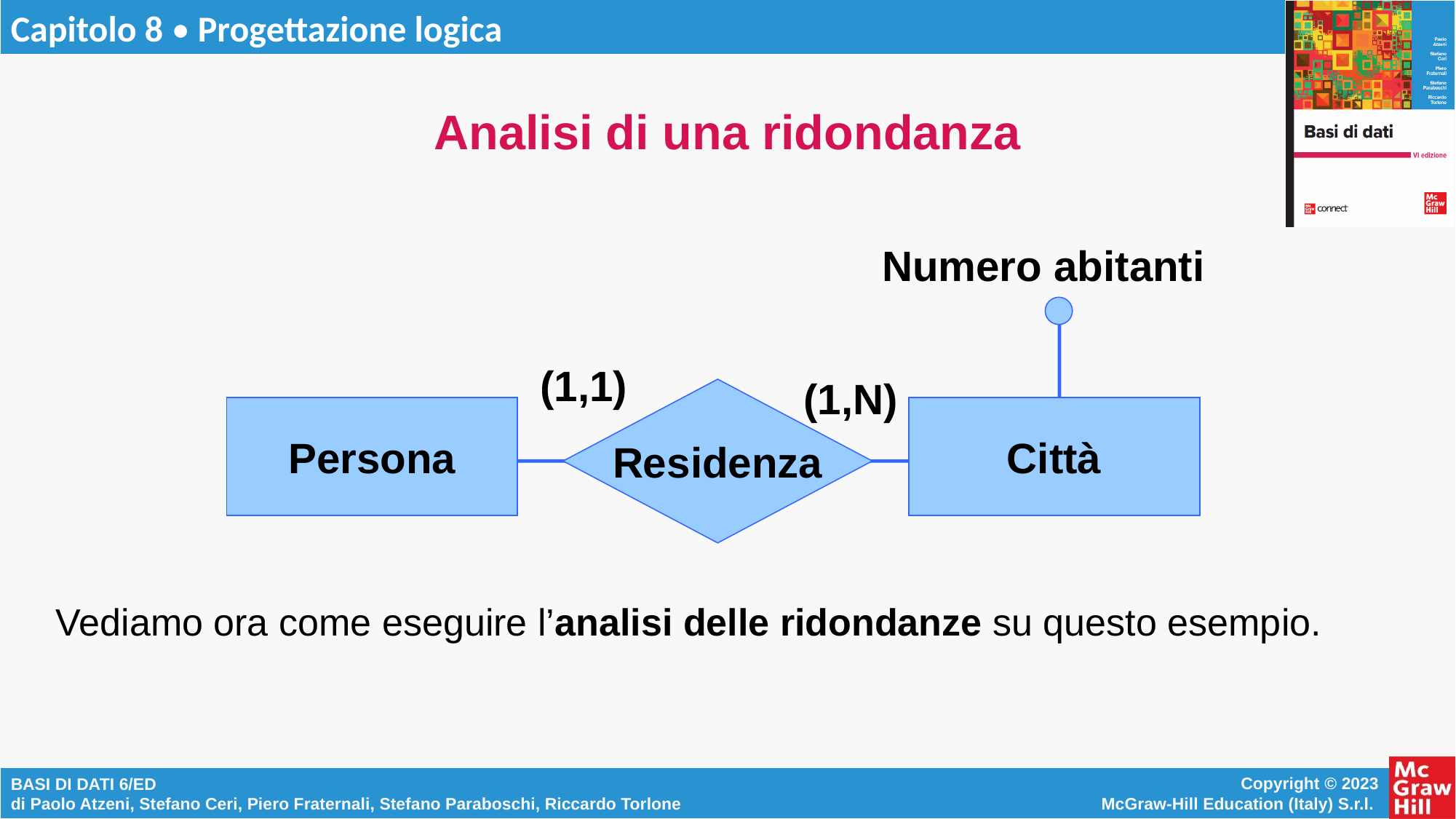

# Analisi di una ridondanza
Numero abitanti

(1,1)
(1,N)
Residenza
Persona
Città

Vediamo ora come eseguire l’analisi delle ridondanze su questo esempio.